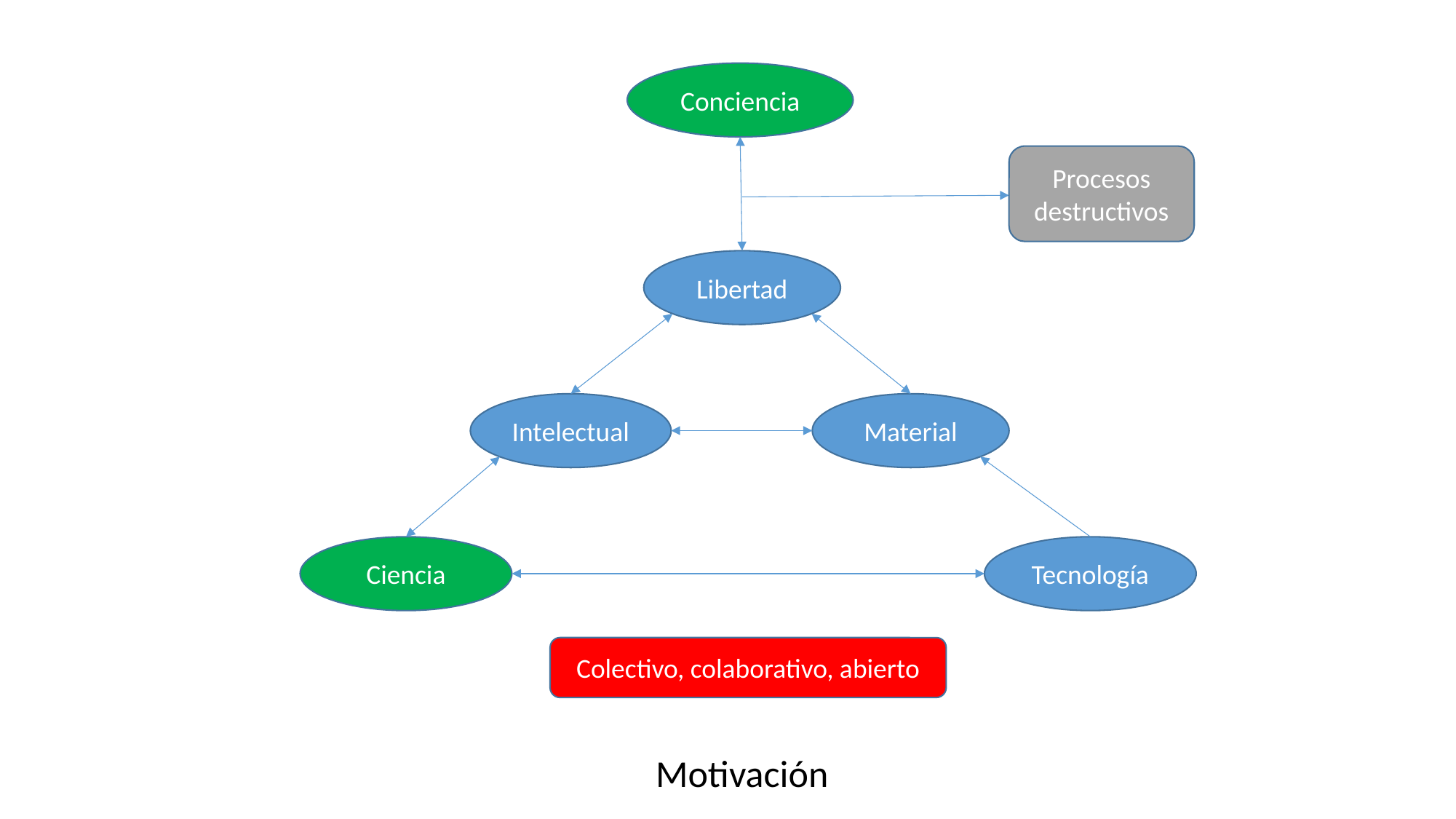

Conciencia
Procesos destructivos
Libertad
Intelectual
Material
Ciencia
Tecnología
Colectivo, colaborativo, abierto
Motivación